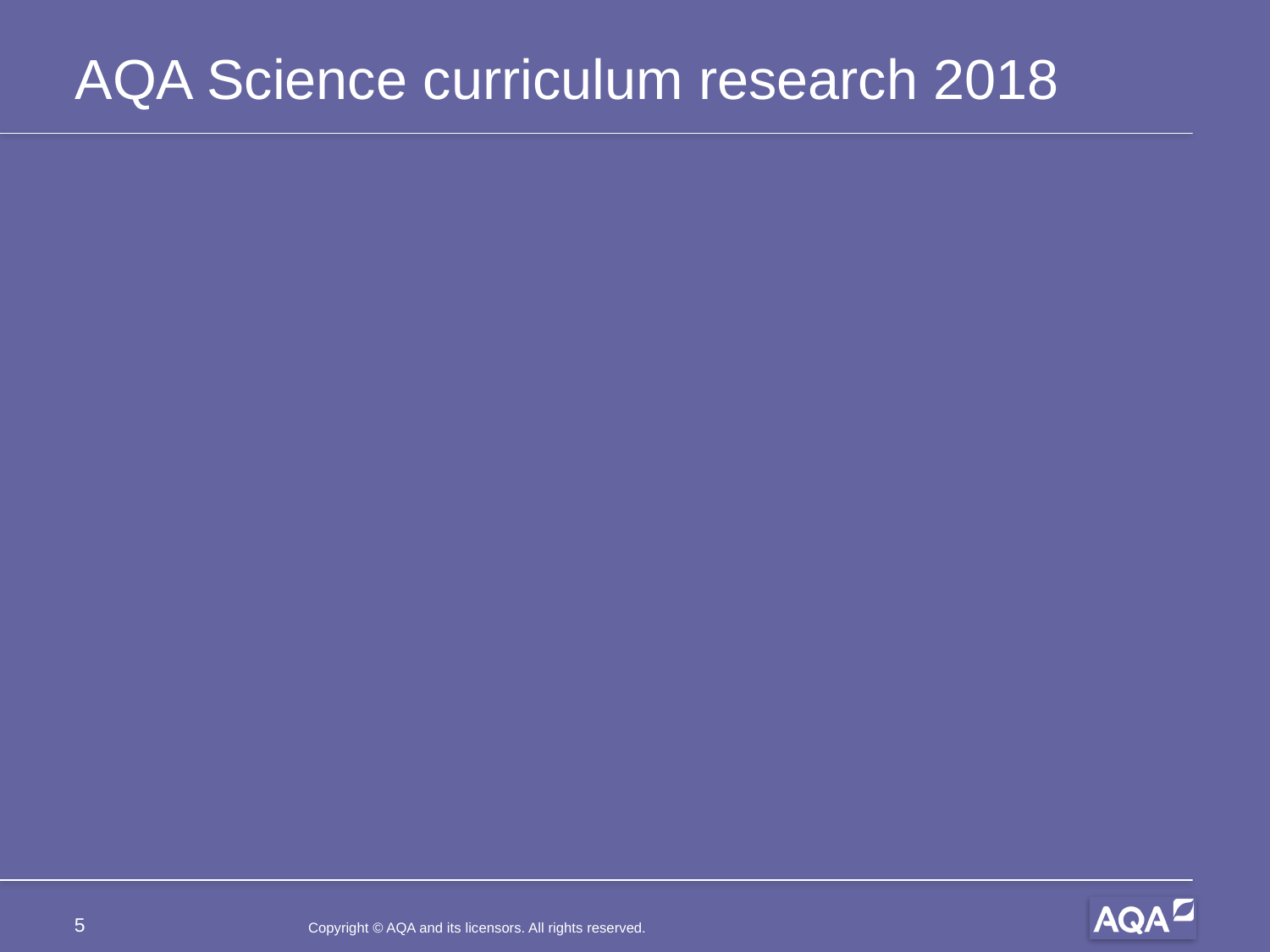

# AQA Science curriculum research 2018
5
Copyright © AQA and its licensors. All rights reserved.